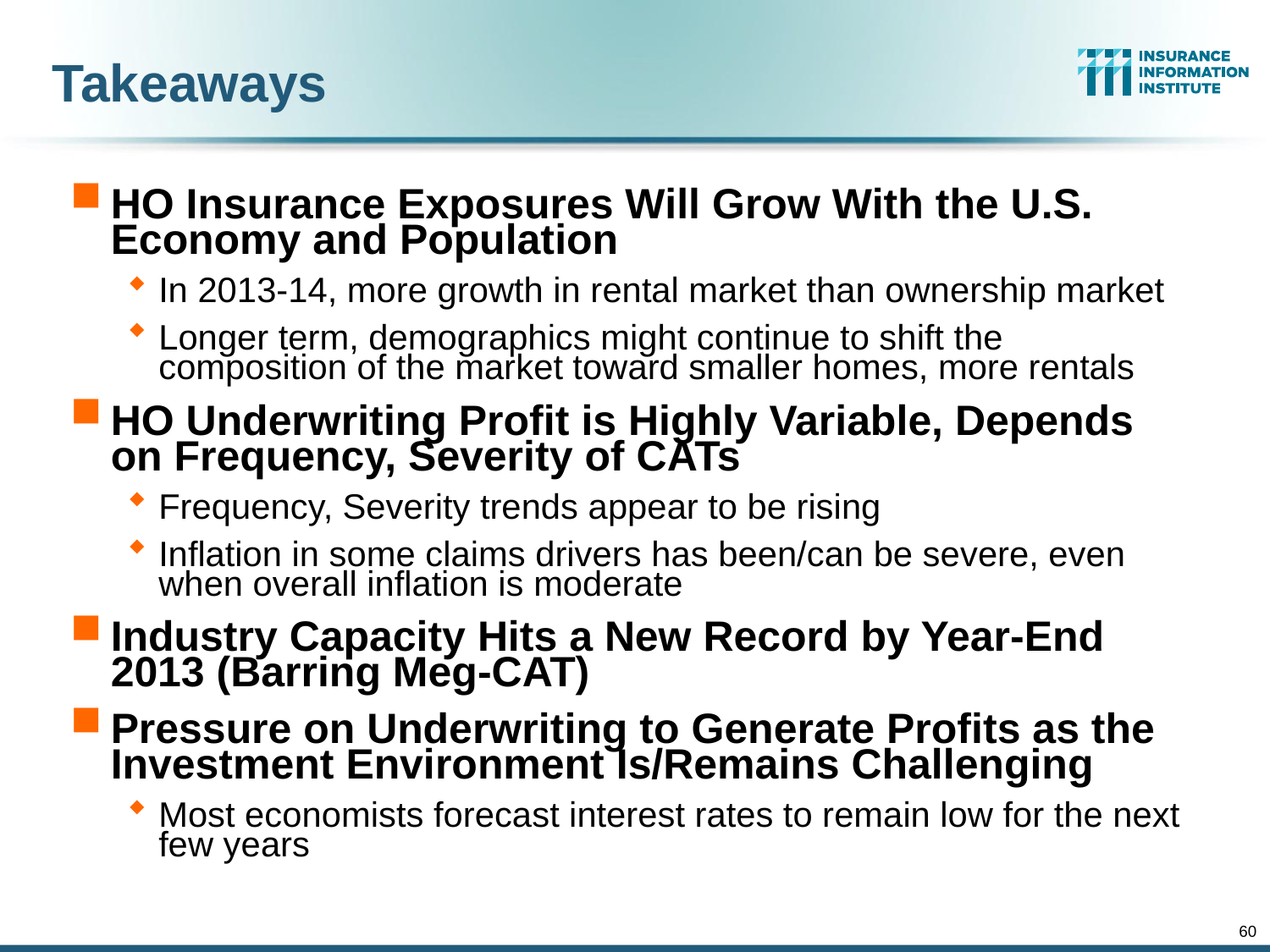

Takeaways
HO Insurance Exposures Will Grow With the U.S. Economy and Population
In 2013-14, more growth in rental market than ownership market
Longer term, demographics might continue to shift the composition of the market toward smaller homes, more rentals
HO Underwriting Profit is Highly Variable, Depends on Frequency, Severity of CATs
Frequency, Severity trends appear to be rising
Inflation in some claims drivers has been/can be severe, even when overall inflation is moderate
Industry Capacity Hits a New Record by Year-End 2013 (Barring Meg-CAT)
Pressure on Underwriting to Generate Profits as the Investment Environment Is/Remains Challenging
Most economists forecast interest rates to remain low for the next few years
60
12/01/09 - 9pm
eSlide – P6466 – The Financial Crisis and the Future of the P/C